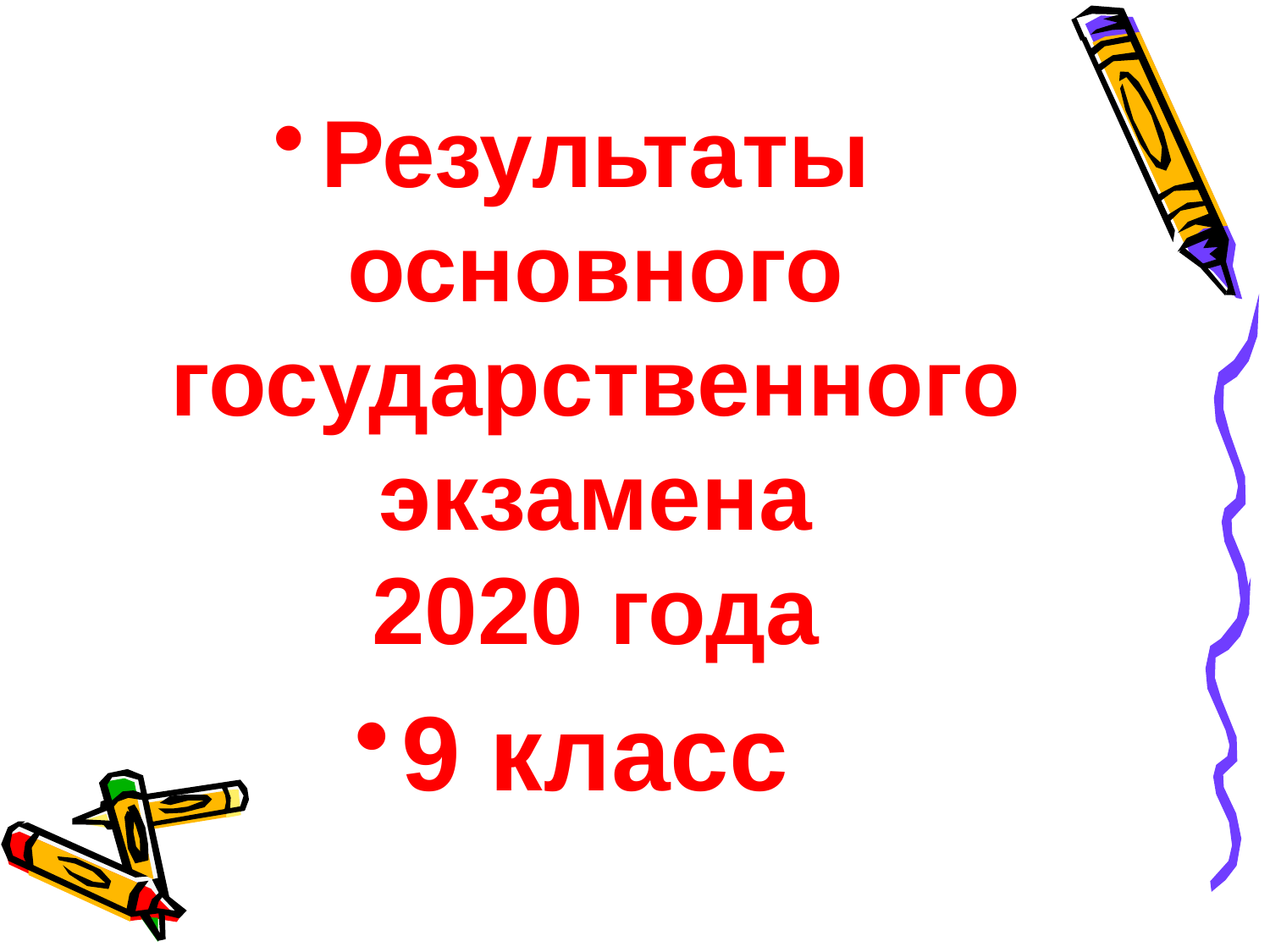

Результаты основного государственного экзамена
2020 года
9 класс